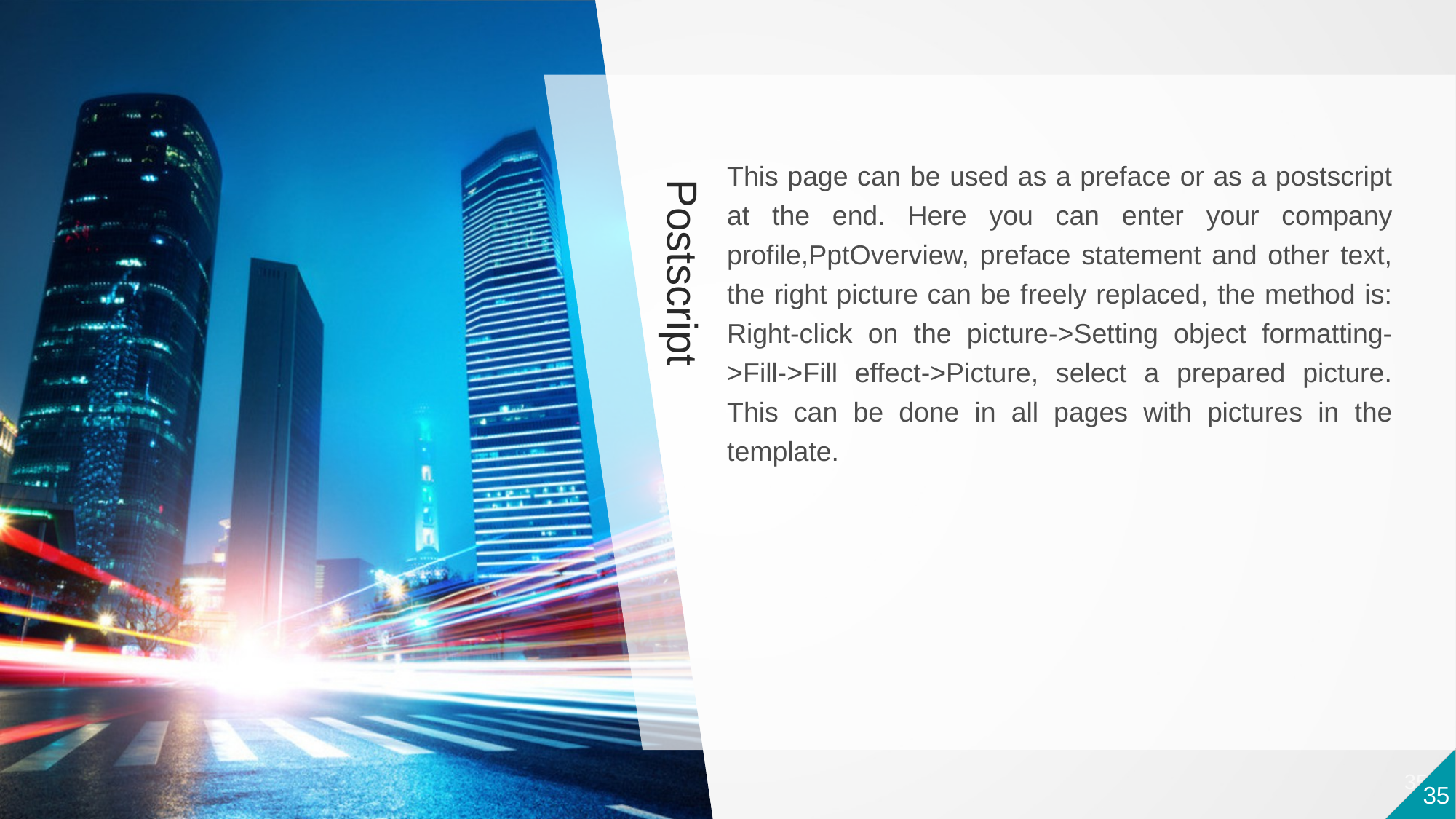

This page can be used as a preface or as a postscript at the end. Here you can enter your company profile,PptOverview, preface statement and other text, the right picture can be freely replaced, the method is: Right-click on the picture->Setting object formatting->Fill->Fill effect->Picture, select a prepared picture. This can be done in all pages with pictures in the template.

Postscript